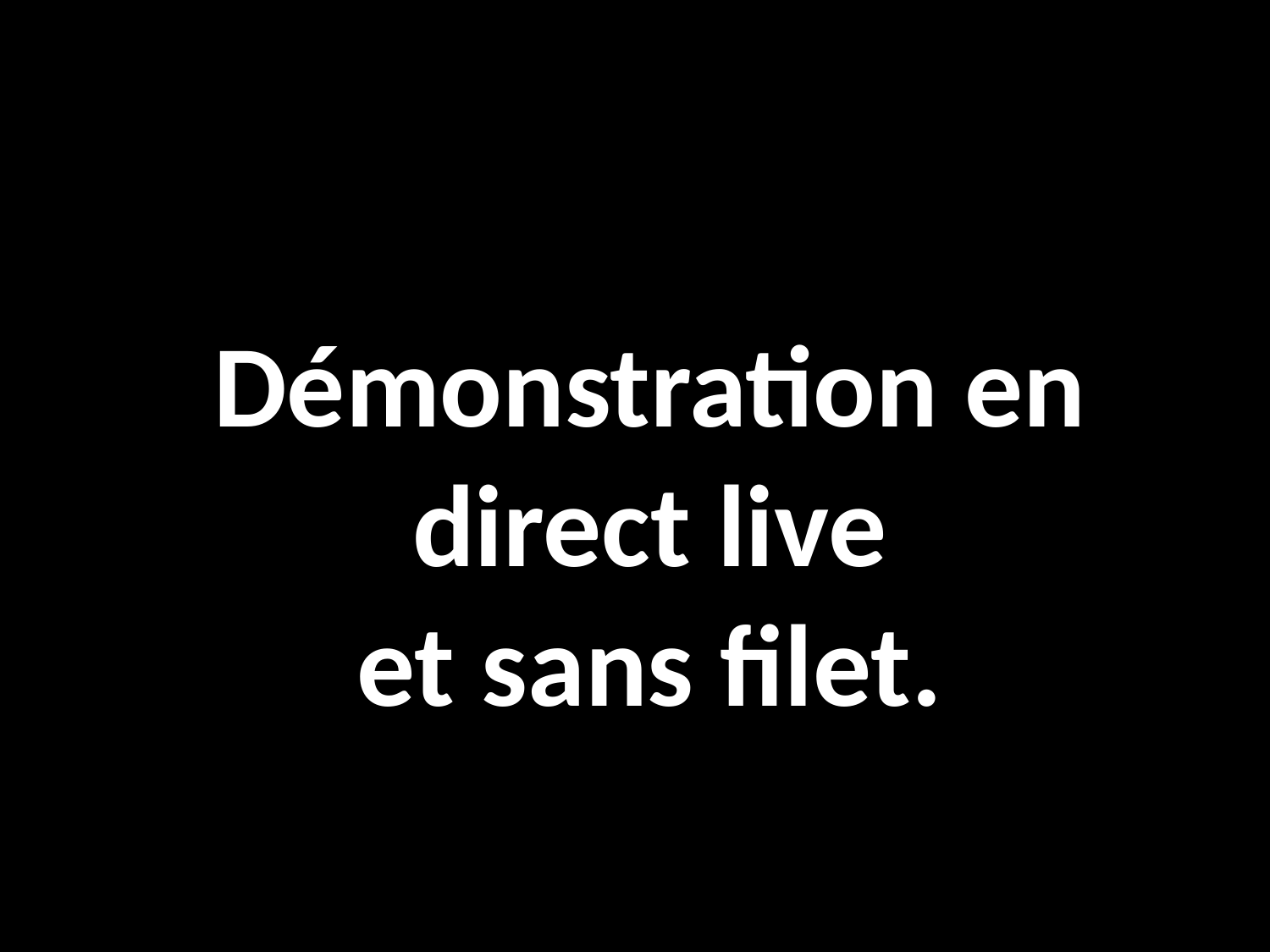

# Démonstration en direct live et sans filet.